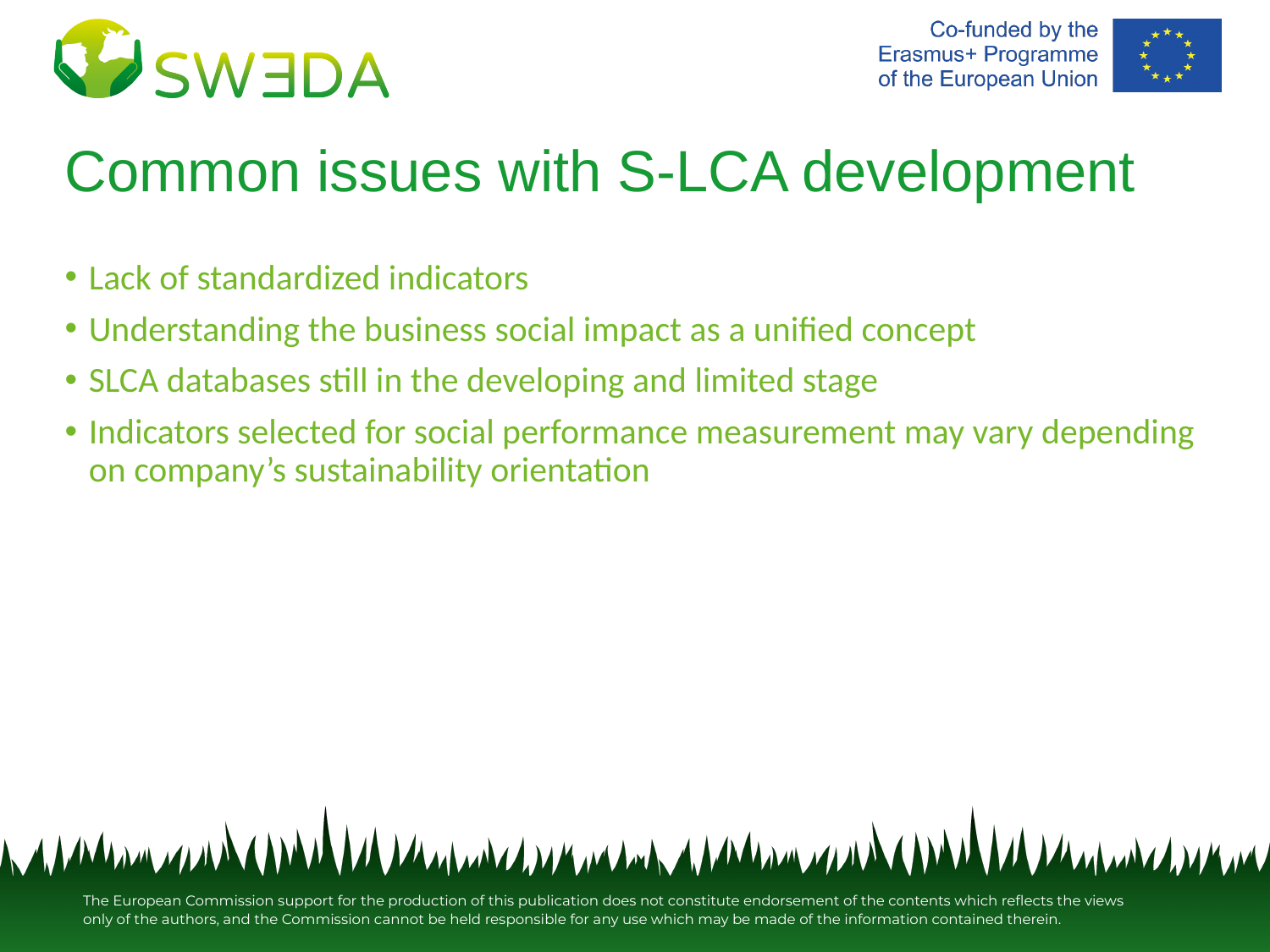

# Common issues with S-LCA development
Lack of standardized indicators
Understanding the business social impact as a unified concept
SLCA databases still in the developing and limited stage
Indicators selected for social performance measurement may vary depending on company’s sustainability orientation